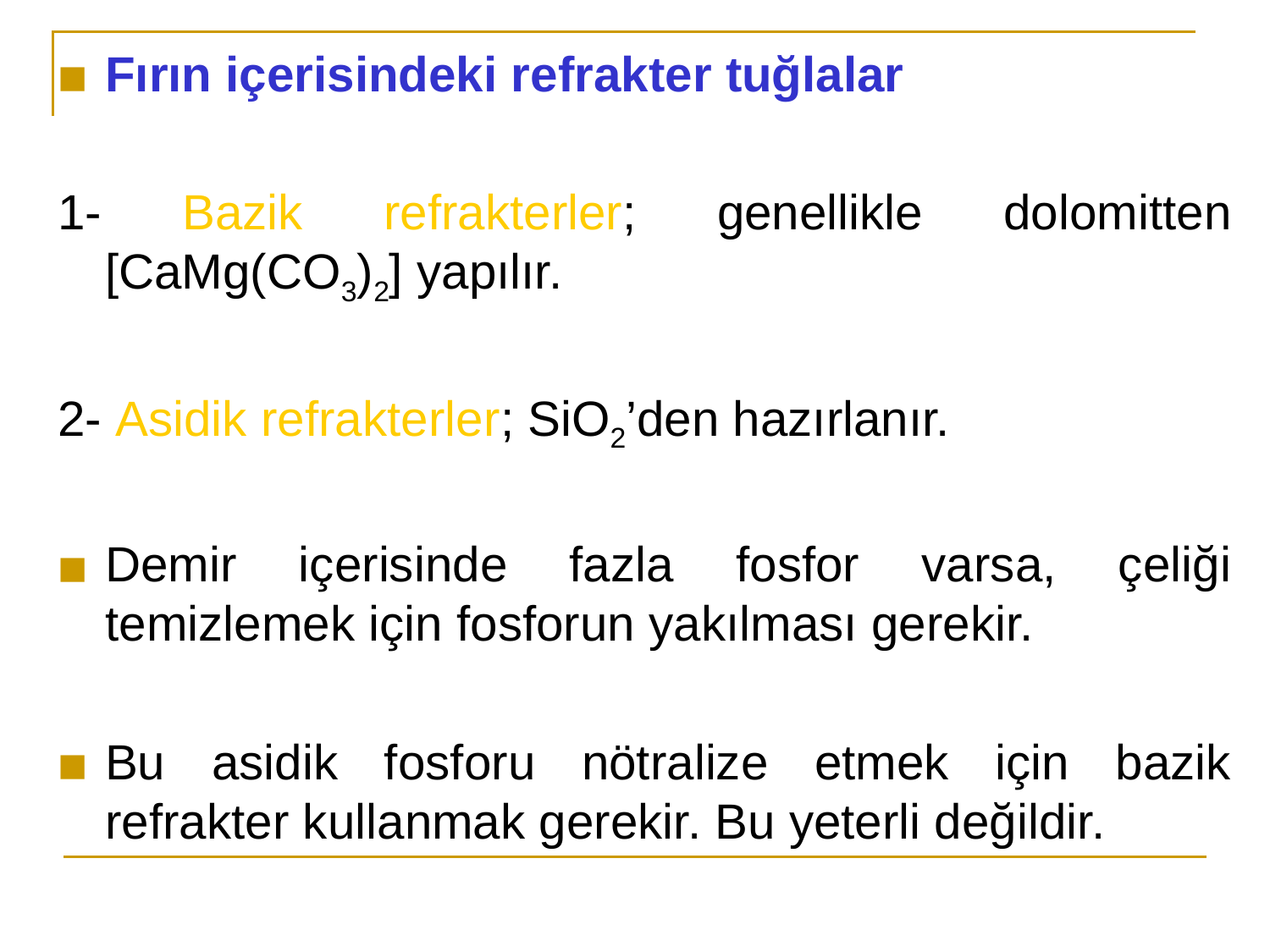

Fırın içerisindeki refrakter tuğlalar

1- Bazik refrakterler; genellikle dolomitten [CaMg(CO3)2] yapılır.

2- Asidik refrakterler; SiO2’den hazırlanır.

Demir içerisinde fazla fosfor varsa, çeliği temizlemek için fosforun yakılması gerekir.

Bu asidik fosforu nötralize etmek için bazik refrakter kullanmak gerekir. Bu yeterli değildir.